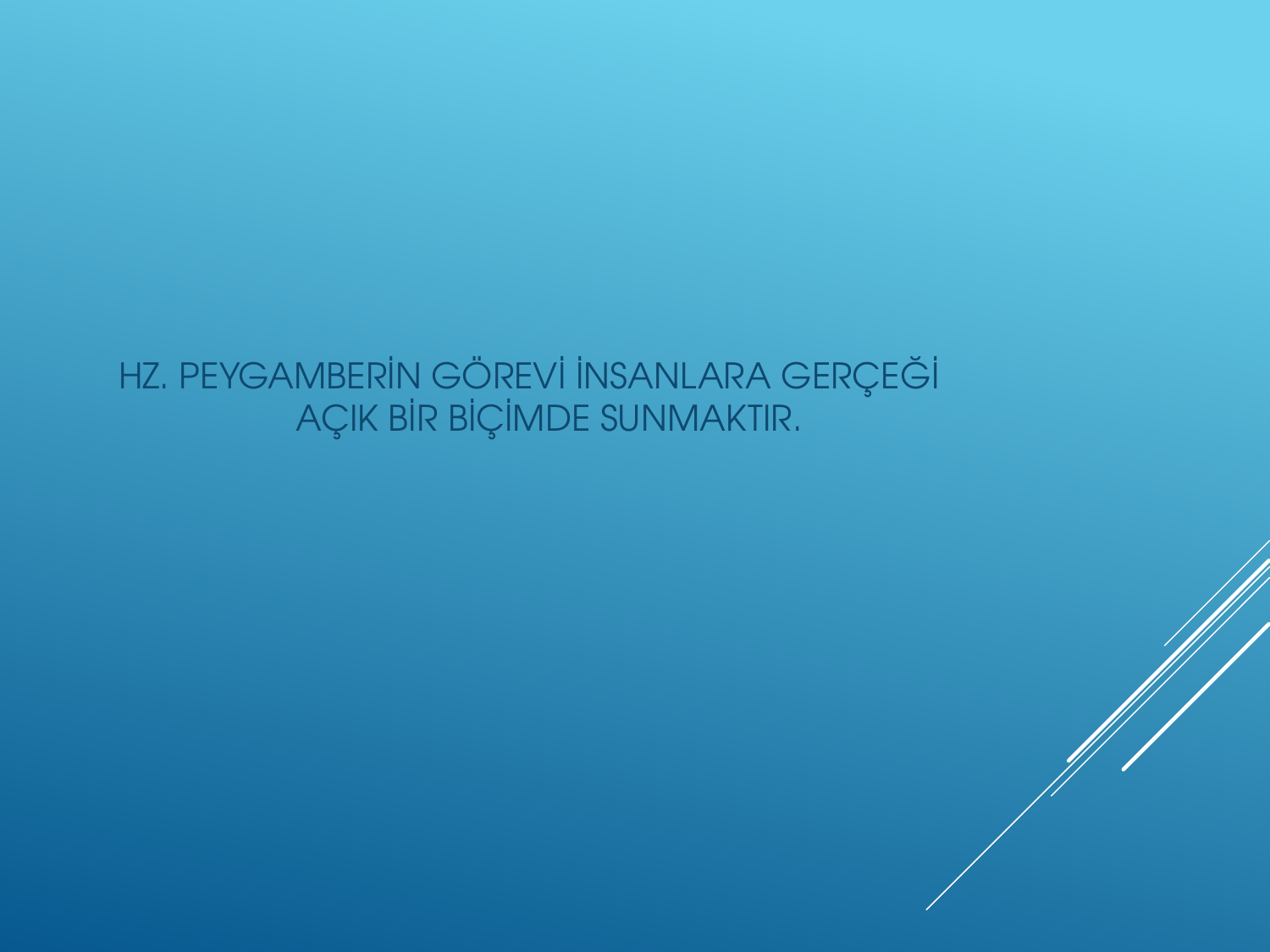

HZ. PEYGAMBERİN GÖREVİ İNSANLARA GERÇEĞİ AÇIK BİR BİÇİMDE SUNMAKTIR.